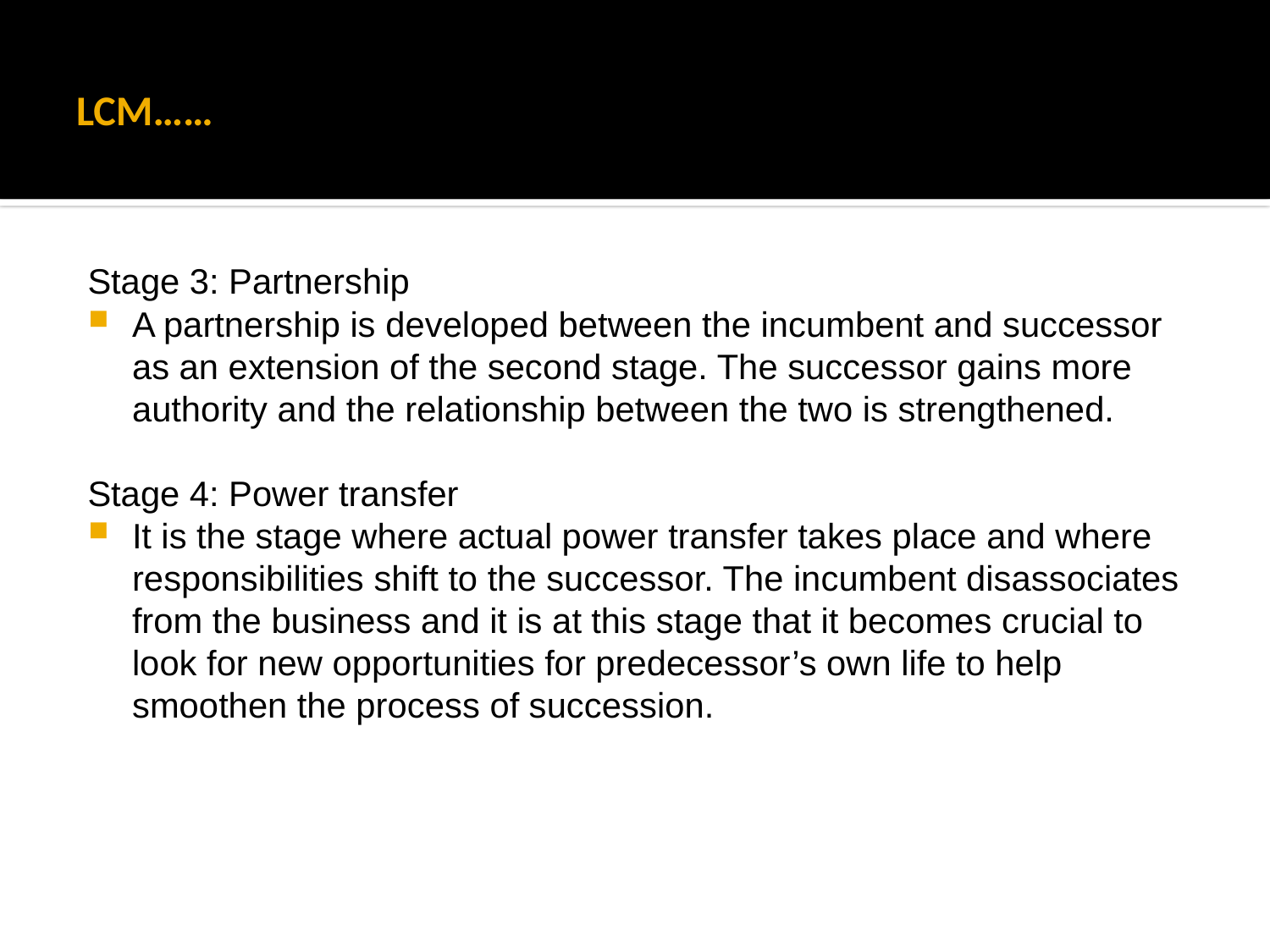

# LCM……
Stage 3: Partnership
A partnership is developed between the incumbent and successor as an extension of the second stage. The successor gains more authority and the relationship between the two is strengthened.

Stage 4: Power transfer
It is the stage where actual power transfer takes place and where responsibilities shift to the successor. The incumbent disassociates from the business and it is at this stage that it becomes crucial to look for new opportunities for predecessor’s own life to help smoothen the process of succession.